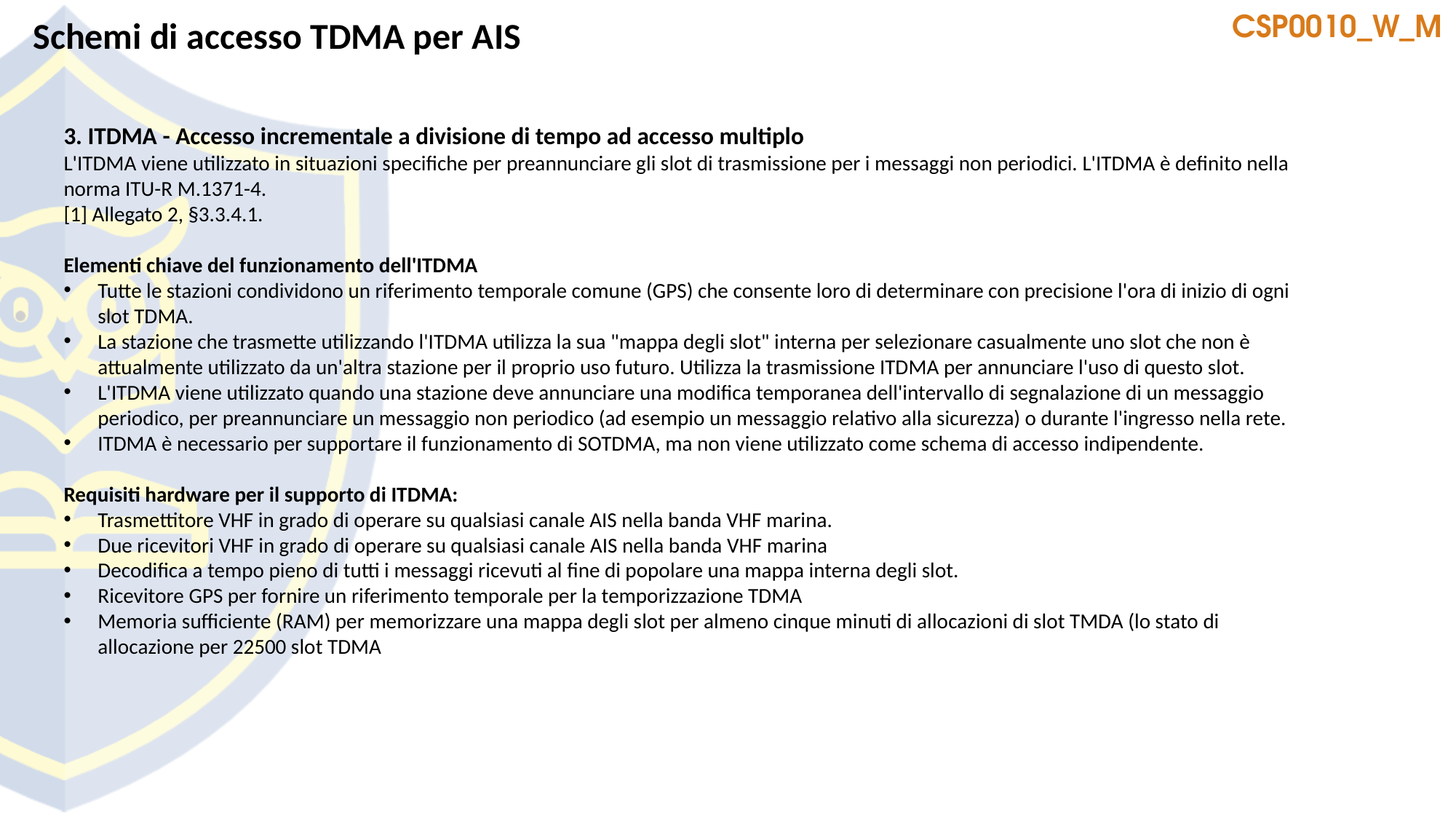

Schemi di accesso TDMA per AIS
3. ITDMA - Accesso incrementale a divisione di tempo ad accesso multiplo
L'ITDMA viene utilizzato in situazioni specifiche per preannunciare gli slot di trasmissione per i messaggi non periodici. L'ITDMA è definito nella norma ITU-R M.1371-4.
[1] Allegato 2, §3.3.4.1.

Elementi chiave del funzionamento dell'ITDMA
Tutte le stazioni condividono un riferimento temporale comune (GPS) che consente loro di determinare con precisione l'ora di inizio di ogni slot TDMA.
La stazione che trasmette utilizzando l'ITDMA utilizza la sua "mappa degli slot" interna per selezionare casualmente uno slot che non è attualmente utilizzato da un'altra stazione per il proprio uso futuro. Utilizza la trasmissione ITDMA per annunciare l'uso di questo slot.
L'ITDMA viene utilizzato quando una stazione deve annunciare una modifica temporanea dell'intervallo di segnalazione di un messaggio periodico, per preannunciare un messaggio non periodico (ad esempio un messaggio relativo alla sicurezza) o durante l'ingresso nella rete.
ITDMA è necessario per supportare il funzionamento di SOTDMA, ma non viene utilizzato come schema di accesso indipendente.

Requisiti hardware per il supporto di ITDMA:
Trasmettitore VHF in grado di operare su qualsiasi canale AIS nella banda VHF marina.
Due ricevitori VHF in grado di operare su qualsiasi canale AIS nella banda VHF marina
Decodifica a tempo pieno di tutti i messaggi ricevuti al fine di popolare una mappa interna degli slot.
Ricevitore GPS per fornire un riferimento temporale per la temporizzazione TDMA
Memoria sufficiente (RAM) per memorizzare una mappa degli slot per almeno cinque minuti di allocazioni di slot TMDA (lo stato di allocazione per 22500 slot TDMA